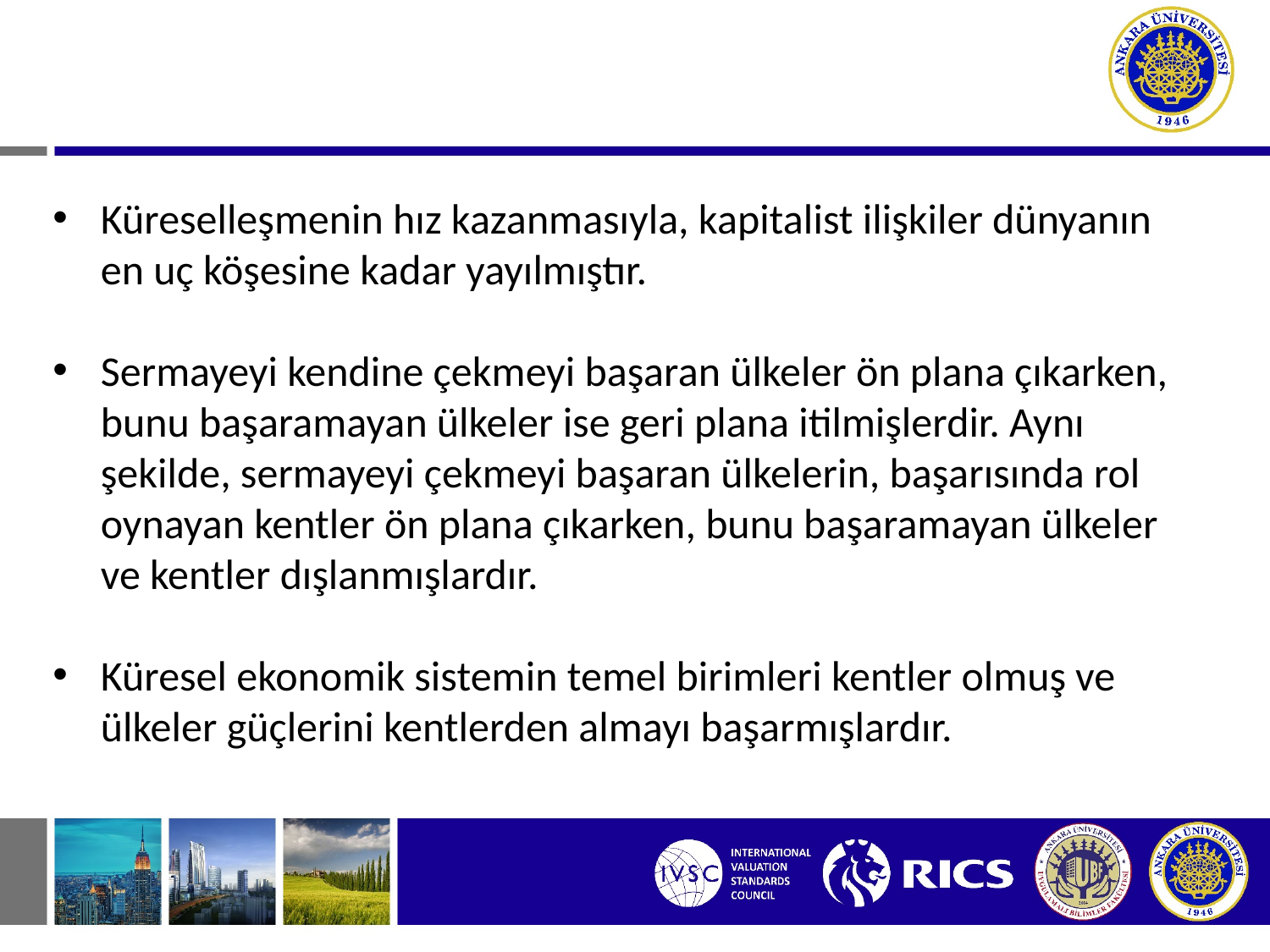

Küreselleşmenin hız kazanmasıyla, kapitalist ilişkiler dünyanın en uç köşesine kadar yayılmıştır.

Sermayeyi kendine çekmeyi başaran ülkeler ön plana çıkarken, bunu başaramayan ülkeler ise geri plana itilmişlerdir. Aynı şekilde, sermayeyi çekmeyi başaran ülkelerin, başarısında rol oynayan kentler ön plana çıkarken, bunu başaramayan ülkeler ve kentler dışlanmışlardır.

Küresel ekonomik sistemin temel birimleri kentler olmuş ve ülkeler güçlerini kentlerden almayı başarmışlardır.